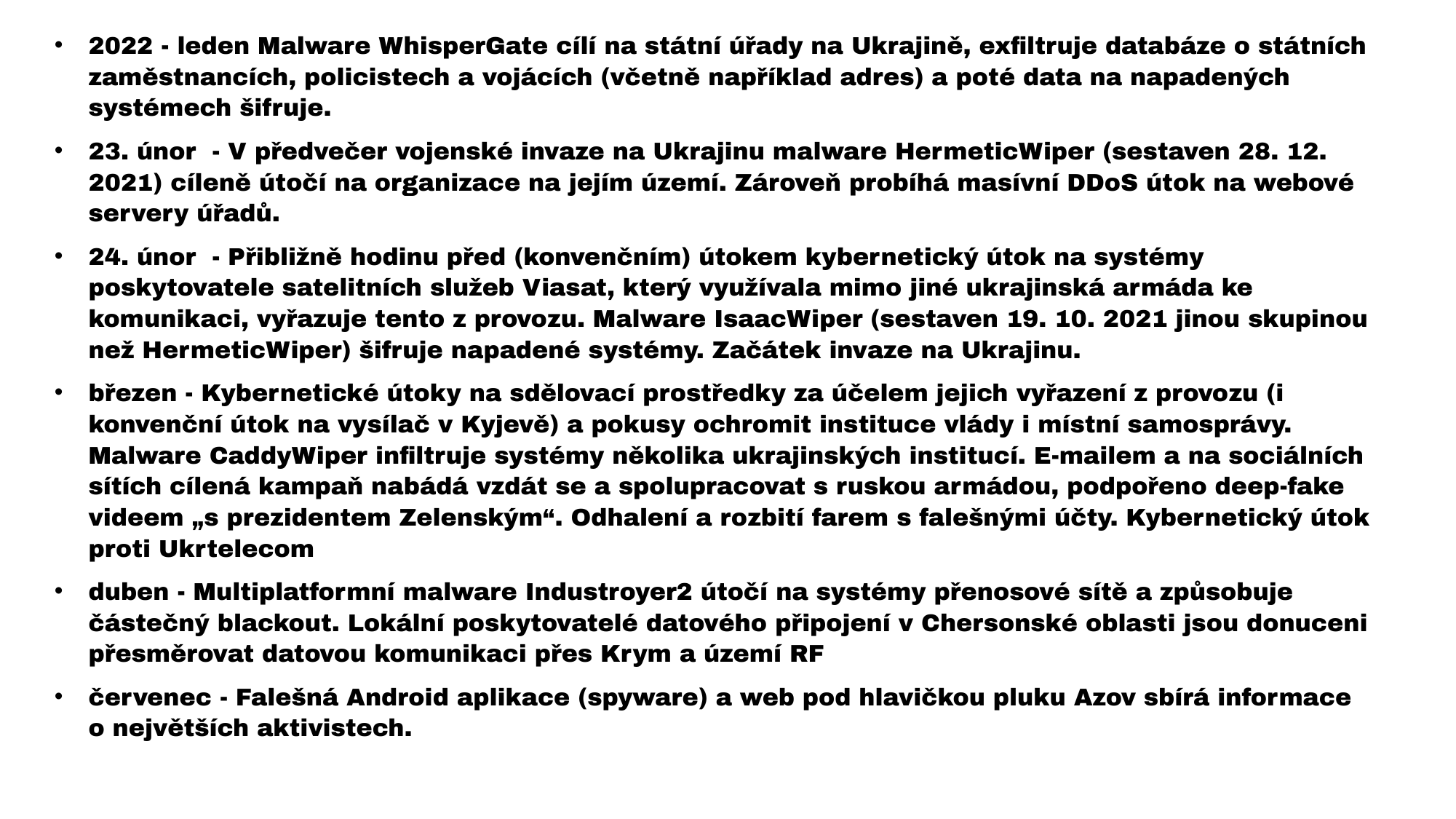

2022 - leden Malware WhisperGate cílí na státní úřady na Ukrajině, exfiltruje databáze o státních zaměstnancích, policistech a vojácích (včetně například adres) a poté data na napadených systémech šifruje.
23. únor  - V předvečer vojenské invaze na Ukrajinu malware HermeticWiper (sestaven 28. 12. 2021) cíleně útočí na organizace na jejím území. Zároveň probíhá masívní DDoS útok na webové servery úřadů.
24. únor  - Přibližně hodinu před (konvenčním) útokem kybernetický útok na systémy poskytovatele satelitních služeb Viasat, který využívala mimo jiné ukrajinská armáda ke komunikaci, vyřazuje tento z provozu. Malware IsaacWiper (sestaven 19. 10. 2021 jinou skupinou než HermeticWiper) šifruje napadené systémy. Začátek invaze na Ukrajinu.
březen - Kybernetické útoky na sdělovací prostředky za účelem jejich vyřazení z provozu (i konvenční útok na vysílač v Kyjevě) a pokusy ochromit instituce vlády i místní samosprávy. Malware CaddyWiper infiltruje systémy několika ukrajinských institucí. E-mailem a na sociálních sítích cílená kampaň nabádá vzdát se a spolupracovat s ruskou armádou, podpořeno deep-fake videem „s prezidentem Zelenským“. Odhalení a rozbití farem s falešnými účty. Kybernetický útok proti Ukrtelecom
duben - Multiplatformní malware Industroyer2 útočí na systémy přenosové sítě a způsobuje částečný blackout. Lokální poskytovatelé datového připojení v Chersonské oblasti jsou donuceni přesměrovat datovou komunikaci přes Krym a území RF
červenec - Falešná Android aplikace (spyware) a web pod hlavičkou pluku Azov sbírá informace o největších aktivistech.